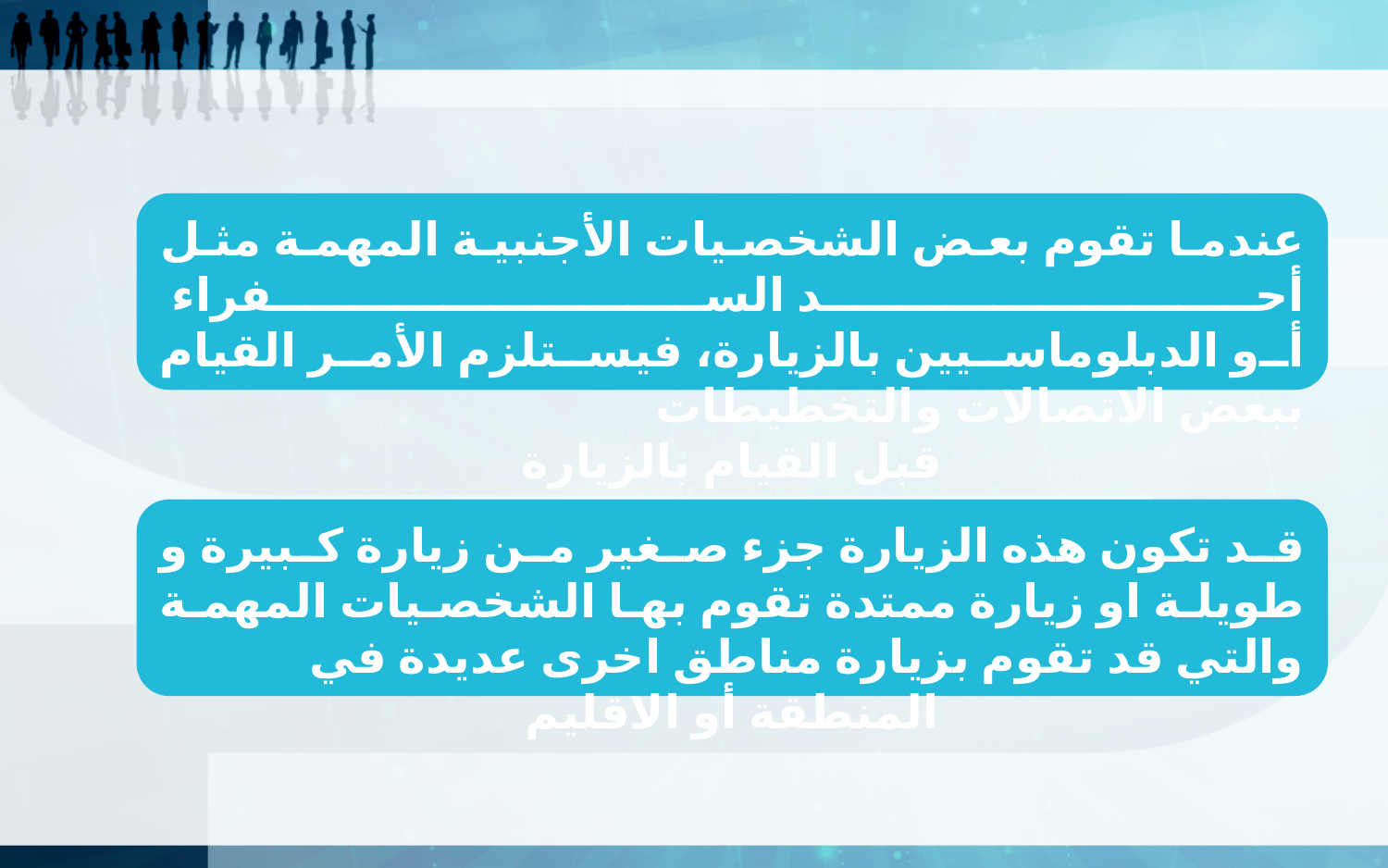

عندما تقوم بعض الشخصيات الأجنبية المهمة مثل أحد السفراء
أو الدبلوماسيين بالزيارة، فيستلزم الأمر القيام ببعض الاتصالات والتخطيطات
قبل القيام بالزيارة
قد تكون هذه الزيارة جزء صغير من زيارة كبيرة و طويلة او زيارة ممتدة تقوم بها الشخصيات المهمة والتي قد تقوم بزيارة مناطق اخرى عديدة في
المنطقة أو الاقليم